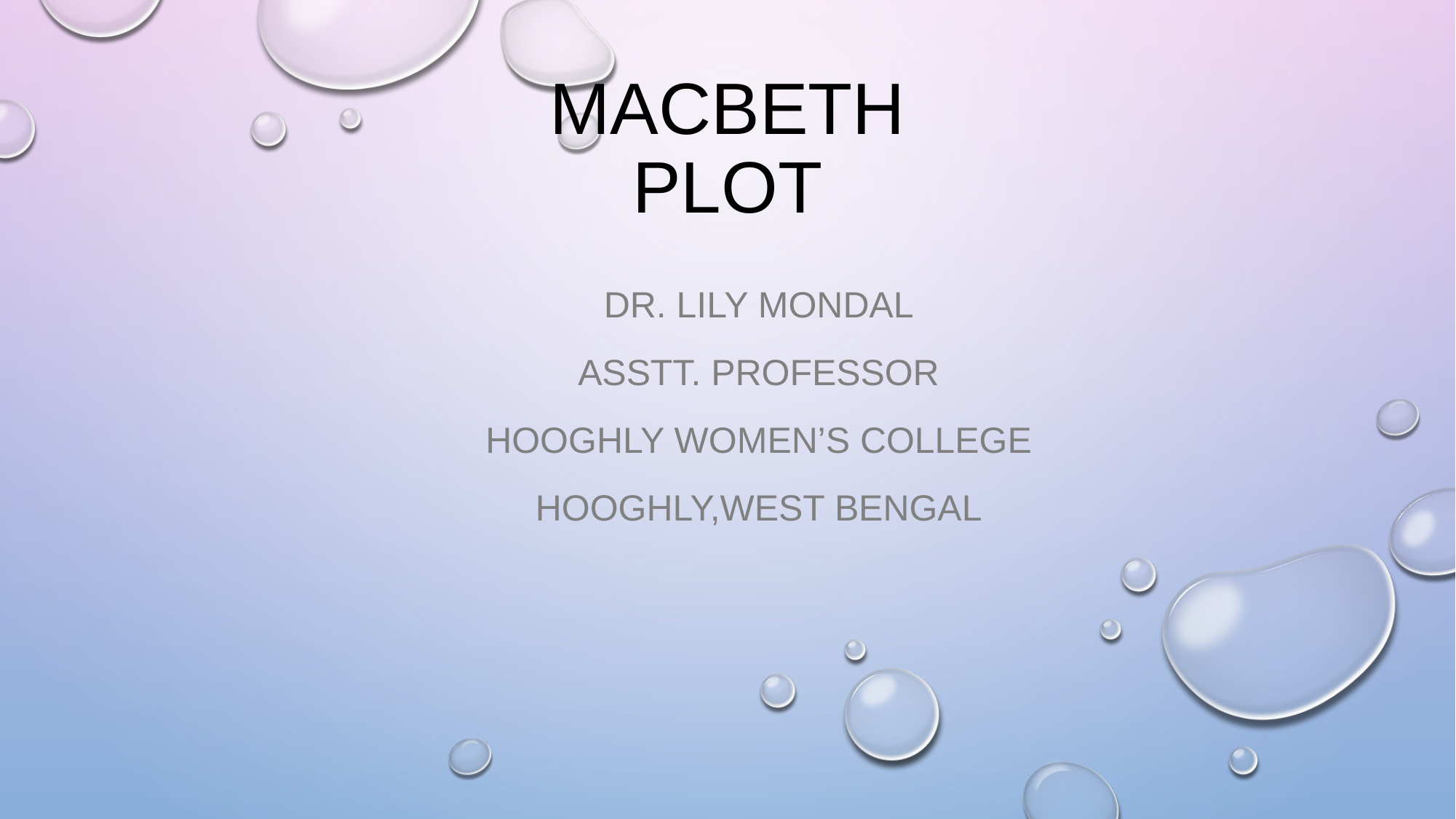

# Macbeth plot
DR. LILY MONDAL
Asstt. Professor
Hooghly Women’s College
Hooghly,West Bengal